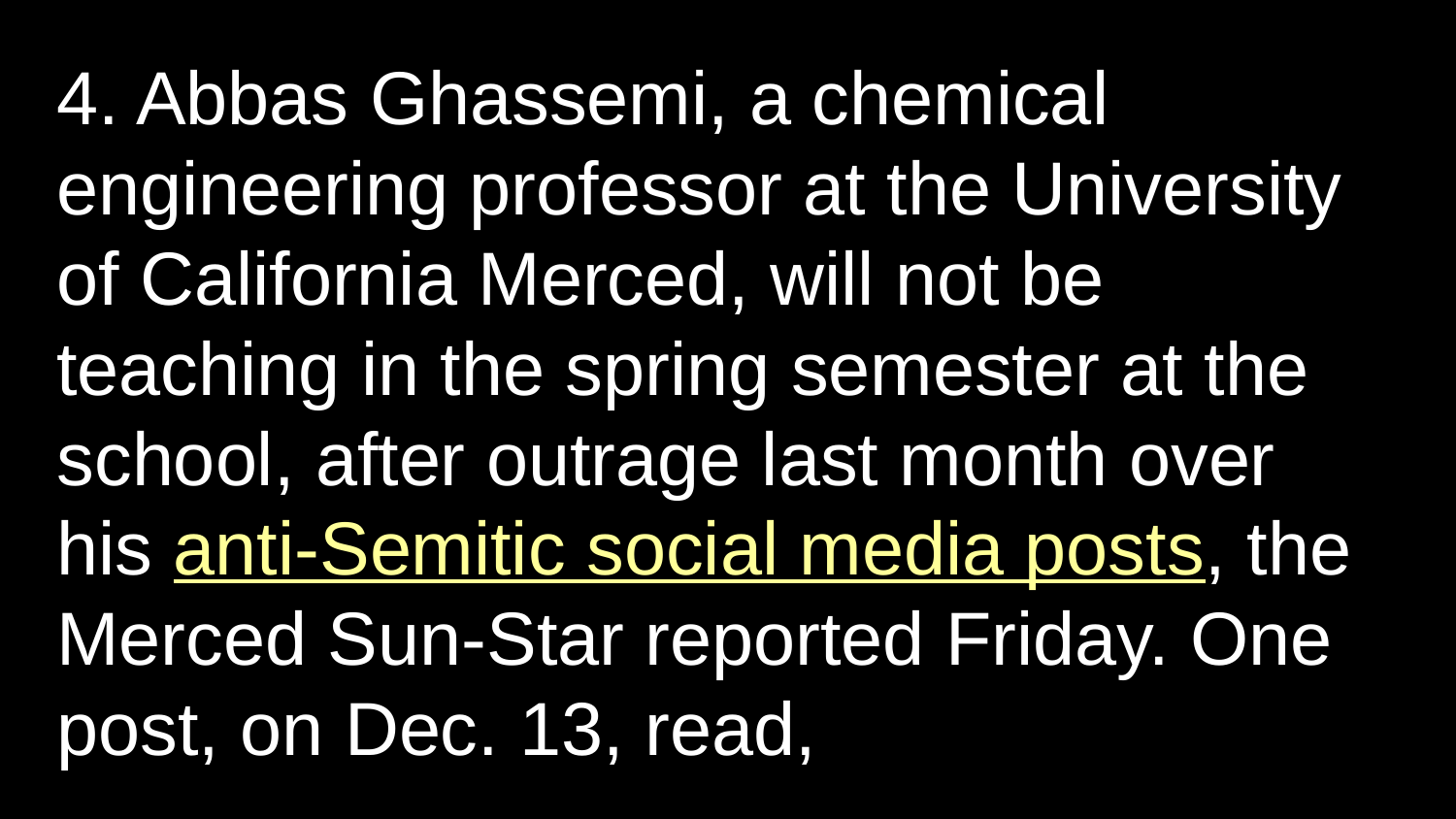

4. Abbas Ghassemi, a chemical engineering professor at the University of California Merced, will not be teaching in the spring semester at the school, after outrage last month over his anti-Semitic social media posts, the Merced Sun-Star reported Friday. One post, on Dec. 13, read,